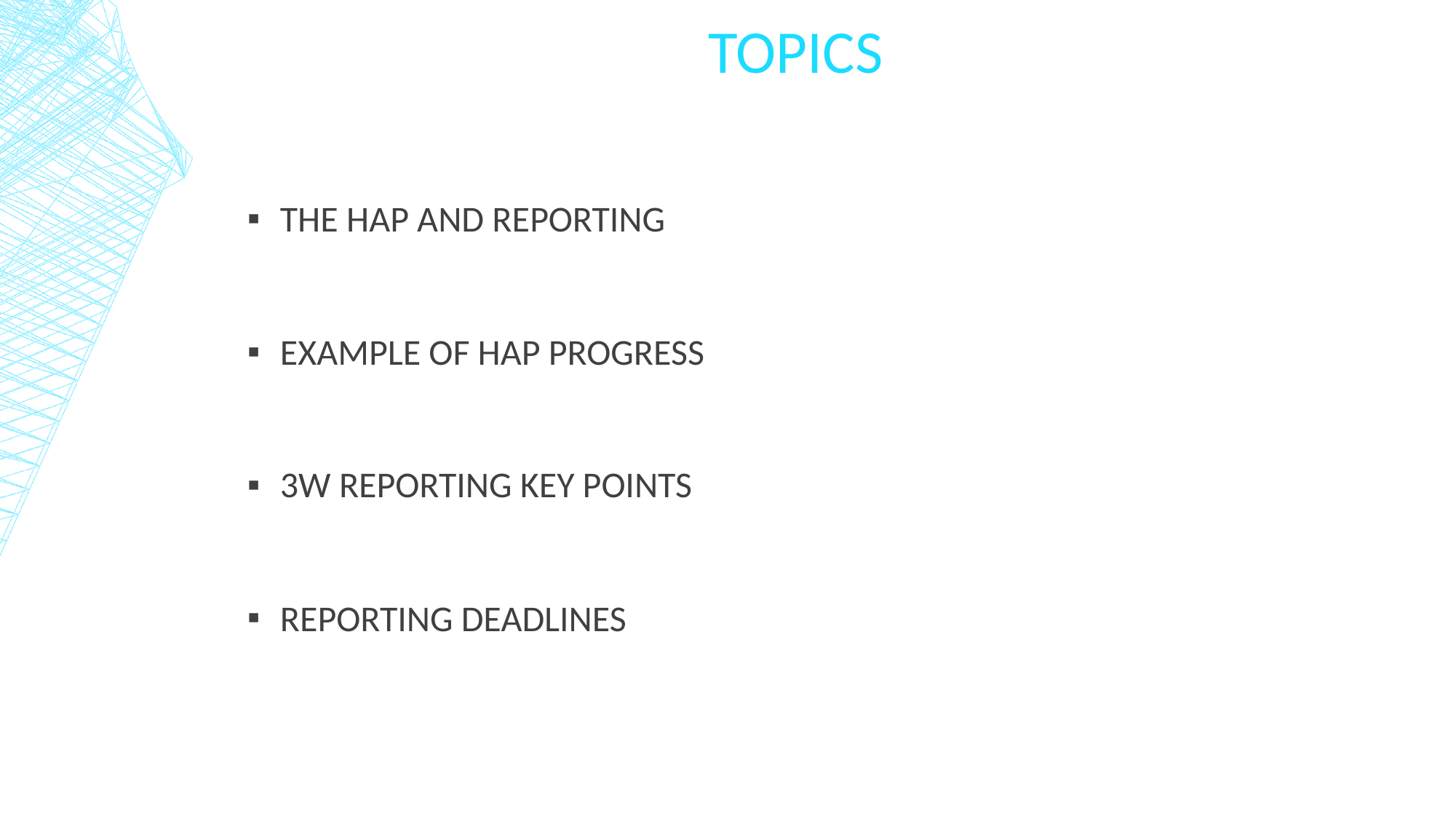

# topics
The Hap and reporting

Example of Hap progress

3W reporting key points

Reporting deadlines